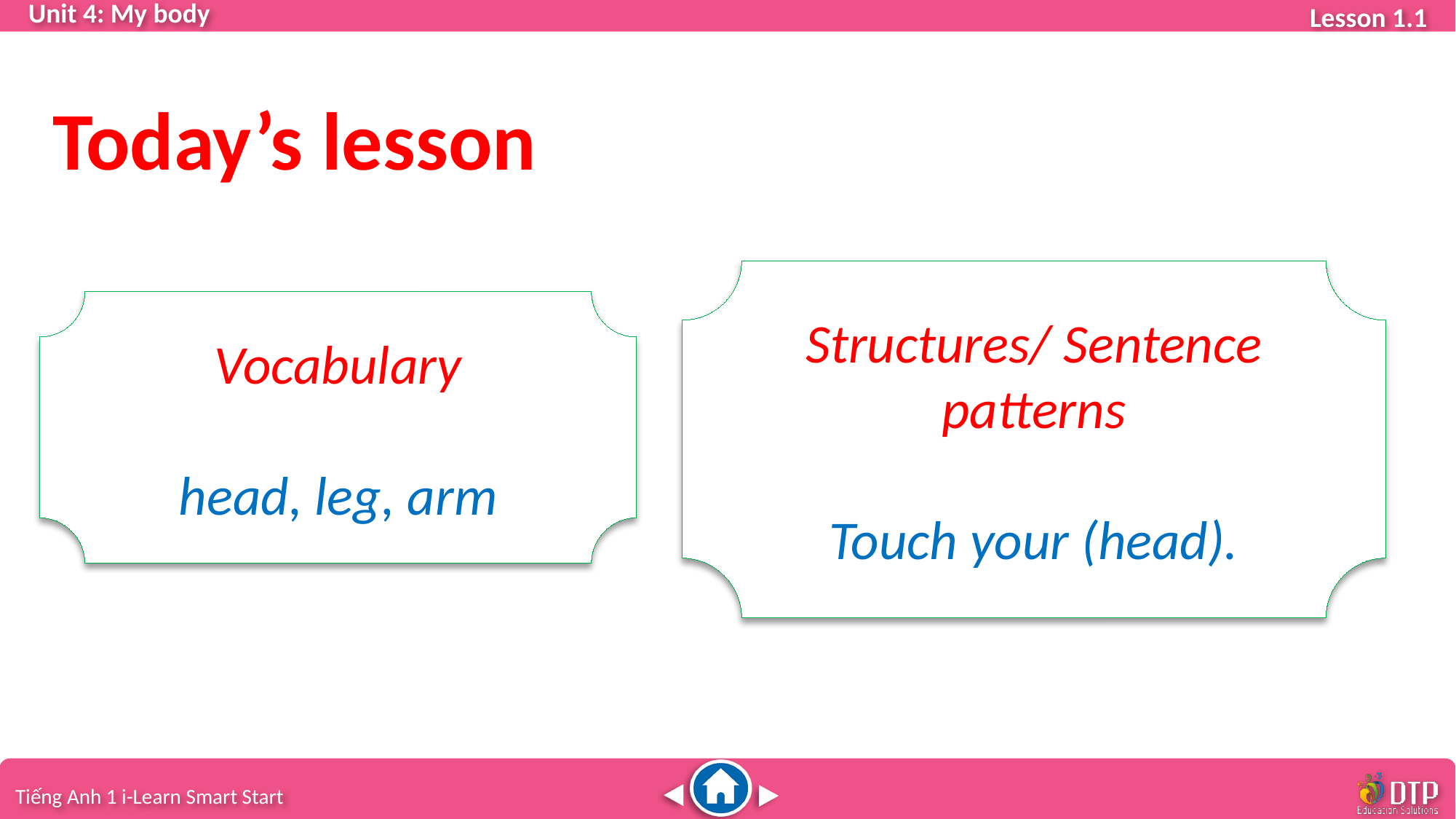

Today’s lesson
Structures/ Sentence patterns

Touch your (head).
Vocabulary

head, leg, arm